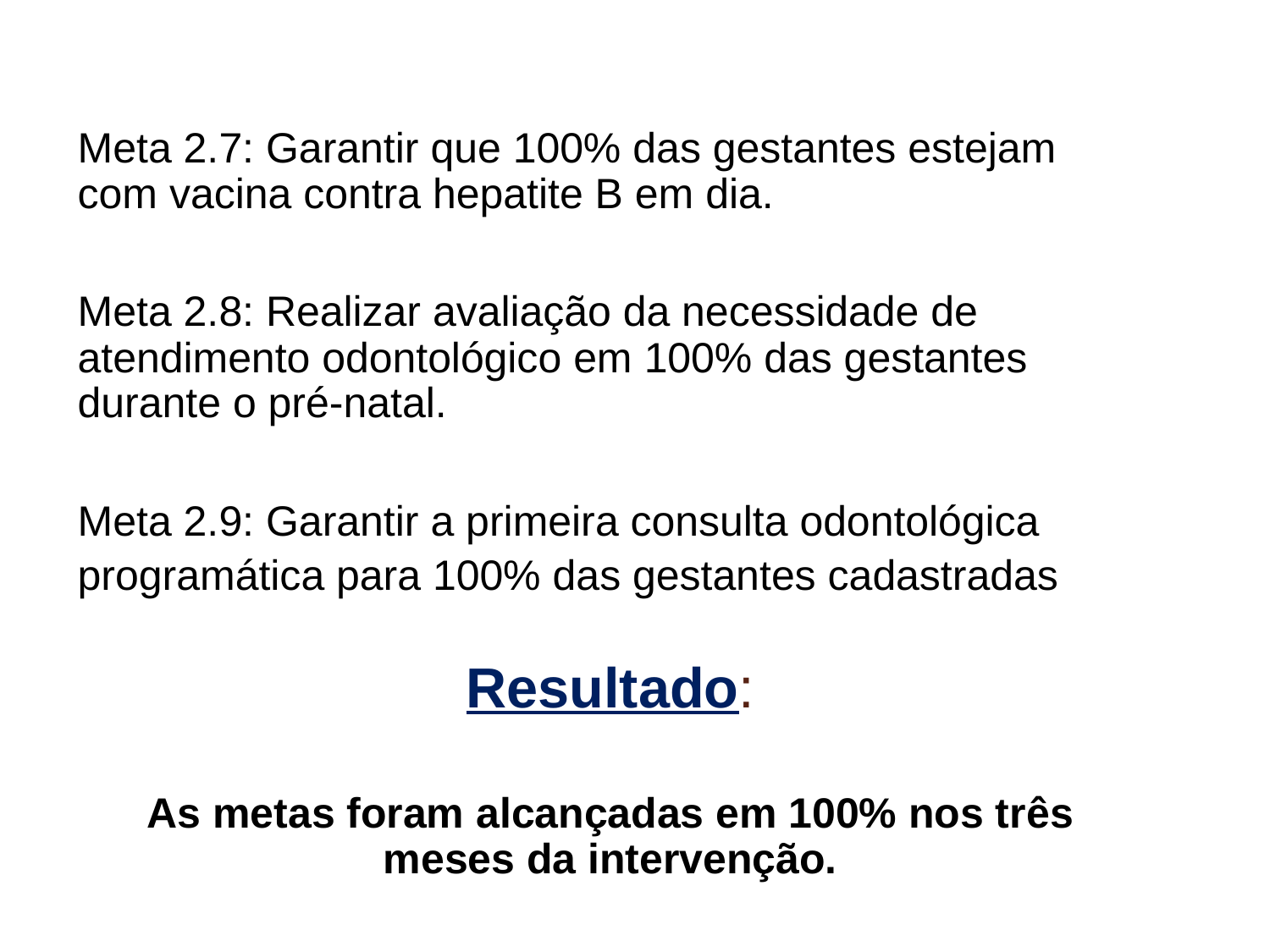

Meta 2.7: Garantir que 100% das gestantes estejam com vacina contra hepatite B em dia.

Meta 2.8: Realizar avaliação da necessidade de atendimento odontológico em 100% das gestantes durante o pré-natal.

Meta 2.9: Garantir a primeira consulta odontológica programática para 100% das gestantes cadastradas

Resultado:

As metas foram alcançadas em 100% nos três meses da intervenção.